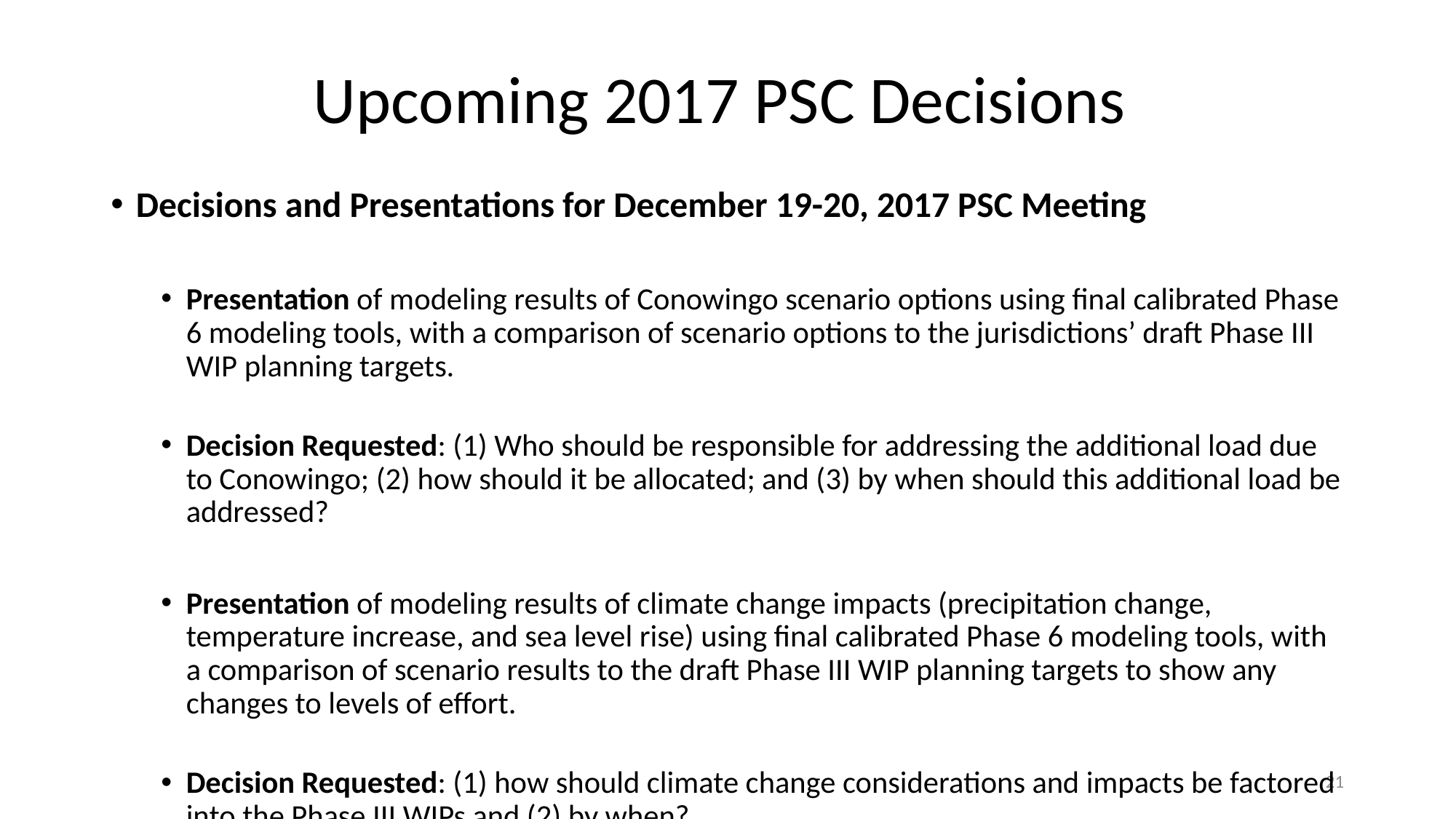

# Upcoming 2017 PSC Decisions
Decisions and Presentations for December 19-20, 2017 PSC Meeting

Presentation of modeling results of Conowingo scenario options using final calibrated Phase 6 modeling tools, with a comparison of scenario options to the jurisdictions’ draft Phase III WIP planning targets.

Decision Requested: (1) Who should be responsible for addressing the additional load due to Conowingo; (2) how should it be allocated; and (3) by when should this additional load be addressed?

Presentation of modeling results of climate change impacts (precipitation change, temperature increase, and sea level rise) using final calibrated Phase 6 modeling tools, with a comparison of scenario results to the draft Phase III WIP planning targets to show any changes to levels of effort.

Decision Requested: (1) how should climate change considerations and impacts be factored into the Phase III WIPs and (2) by when?

21